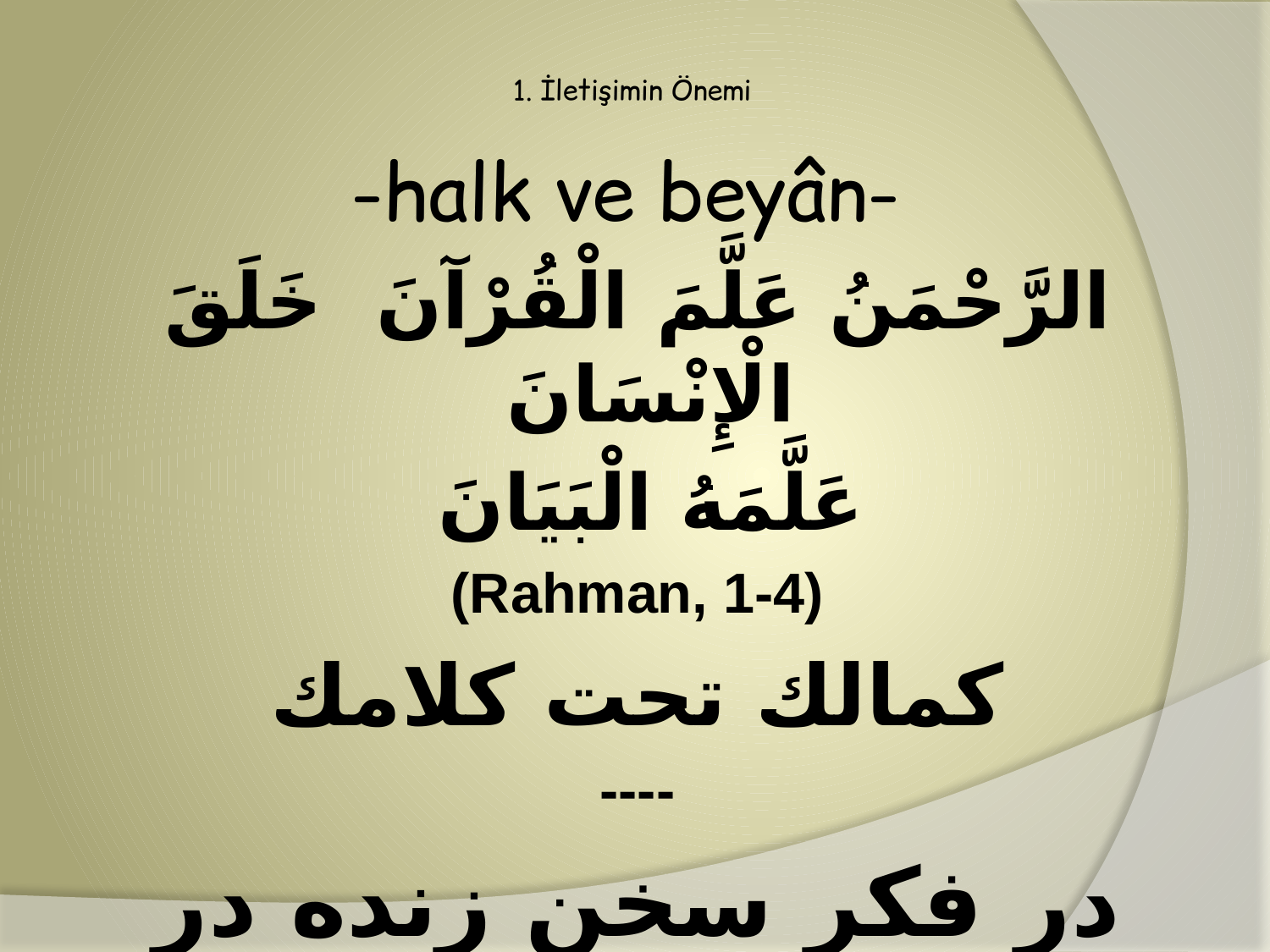

# 1. İletişimin Önemi
-halk ve beyân-
الرَّحْمَنُ عَلَّمَ الْقُرْآنَ  خَلَقَ الْإِنْسَانَ
 عَلَّمَهُ الْبَيَانَ
(Rahman, 1-4)
كمالك تحت كلامك
----
در فكر سخن زنده در گفت سخن مرده
(Mevlâna, Divân-ı Kebir)